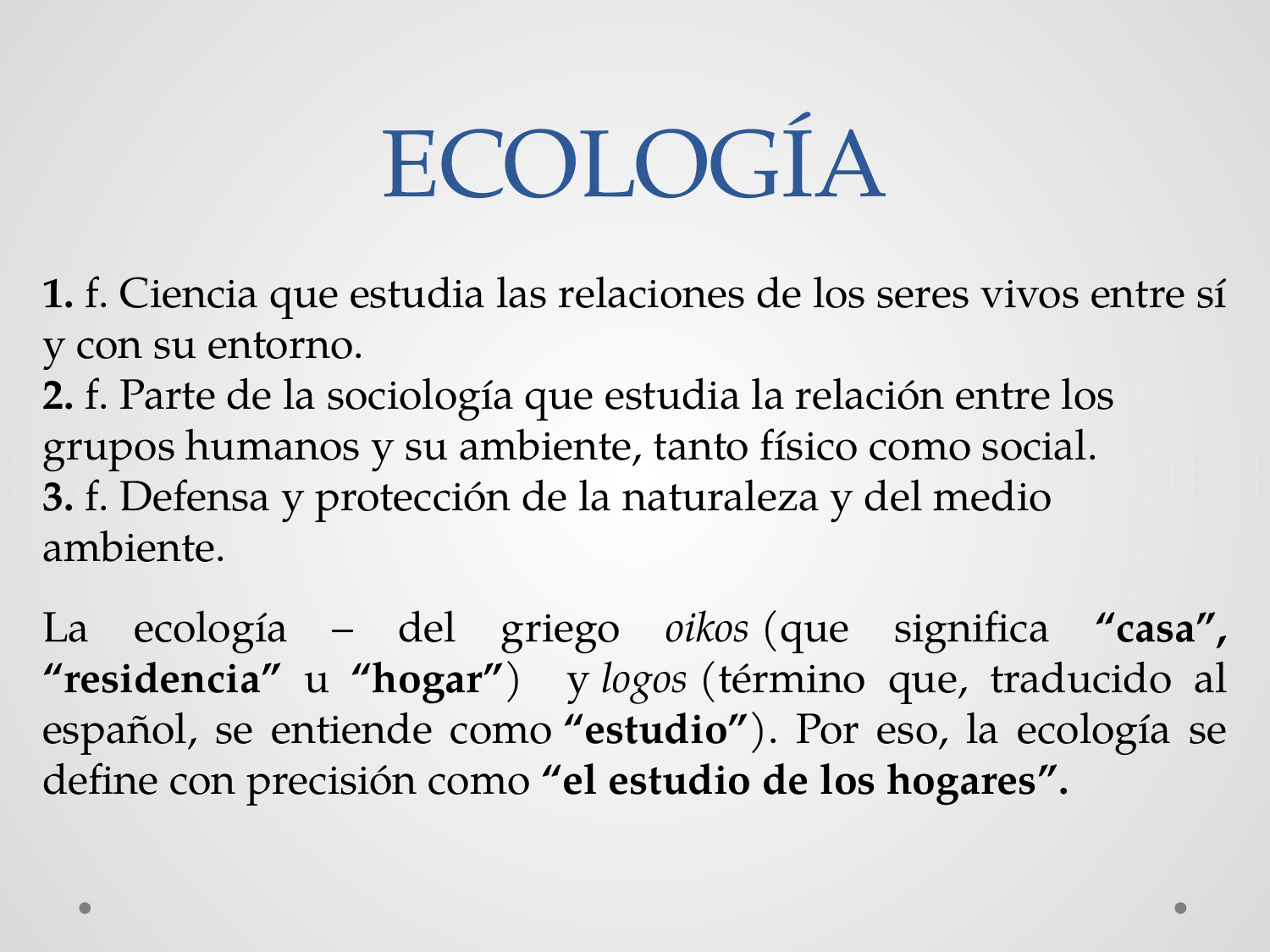

# ECOLOGÍA

1. f. Ciencia que estudia las relaciones de los seres vivos entre sí y con su entorno.
2. f. Parte de la sociología que estudia la relación entre los grupos humanos y su ambiente, tanto físico como social.
3. f. Defensa y protección de la naturaleza y del medio ambiente.

La ecología – del griego oikos (que significa “casa”, “residencia” u “hogar”)  y logos (término que, traducido al español, se entiende como “estudio”). Por eso, la ecología se define con precisión como “el estudio de los hogares”.